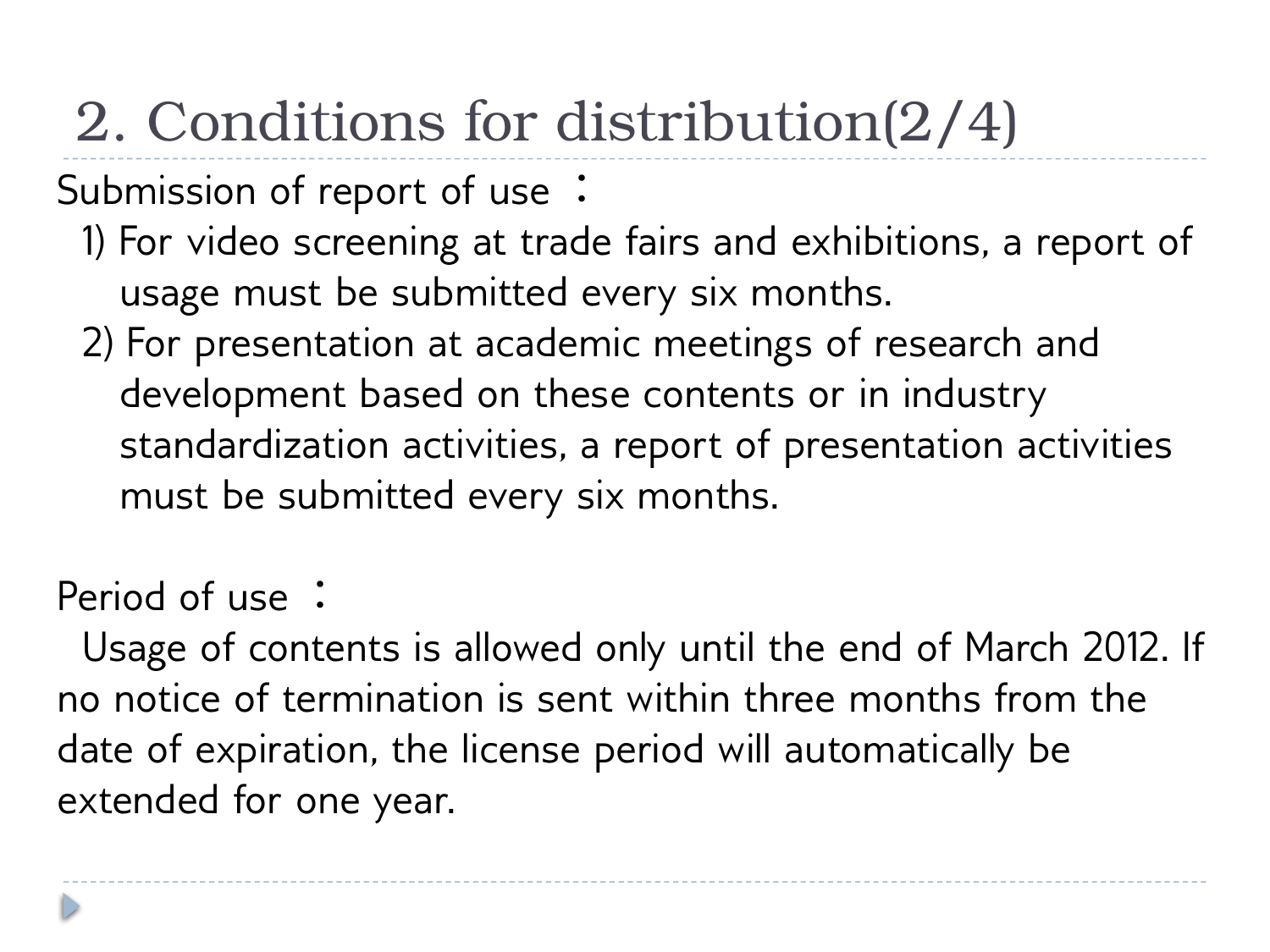

# 2. Conditions for distribution(2/4)
Submission of report of use：
  1) For video screening at trade fairs and exhibitions, a report of usage must be submitted every six months.
  2) For presentation at academic meetings of research and development based on these contents or in industry standardization activities, a report of presentation activities must be submitted every six months.

Period of use：
  Usage of contents is allowed only until the end of March 2012. If no notice of termination is sent within three months from the date of expiration, the license period will automatically be extended for one year.